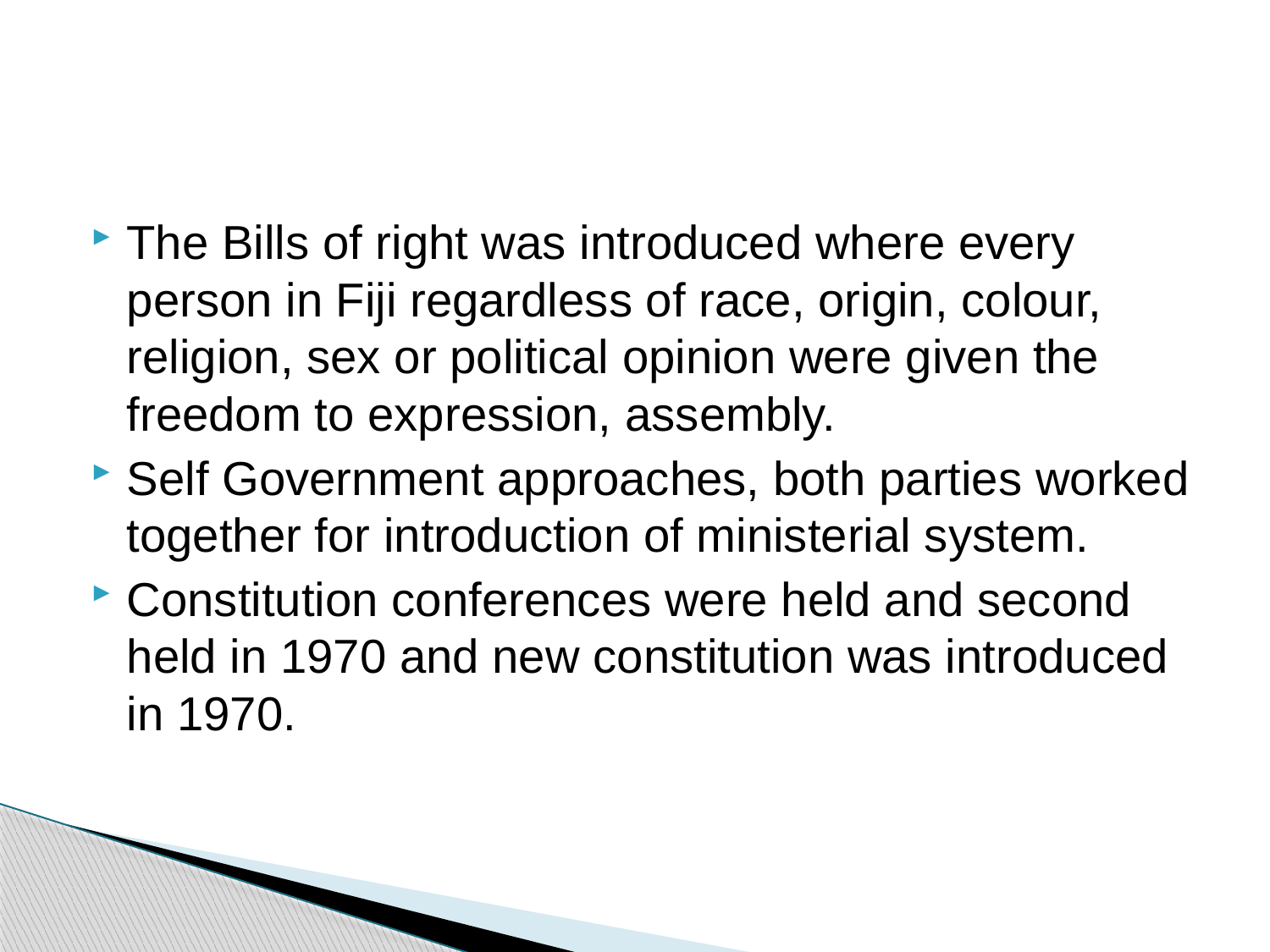

#
The Bills of right was introduced where every person in Fiji regardless of race, origin, colour, religion, sex or political opinion were given the freedom to expression, assembly.
Self Government approaches, both parties worked together for introduction of ministerial system.
Constitution conferences were held and second held in 1970 and new constitution was introduced in 1970.